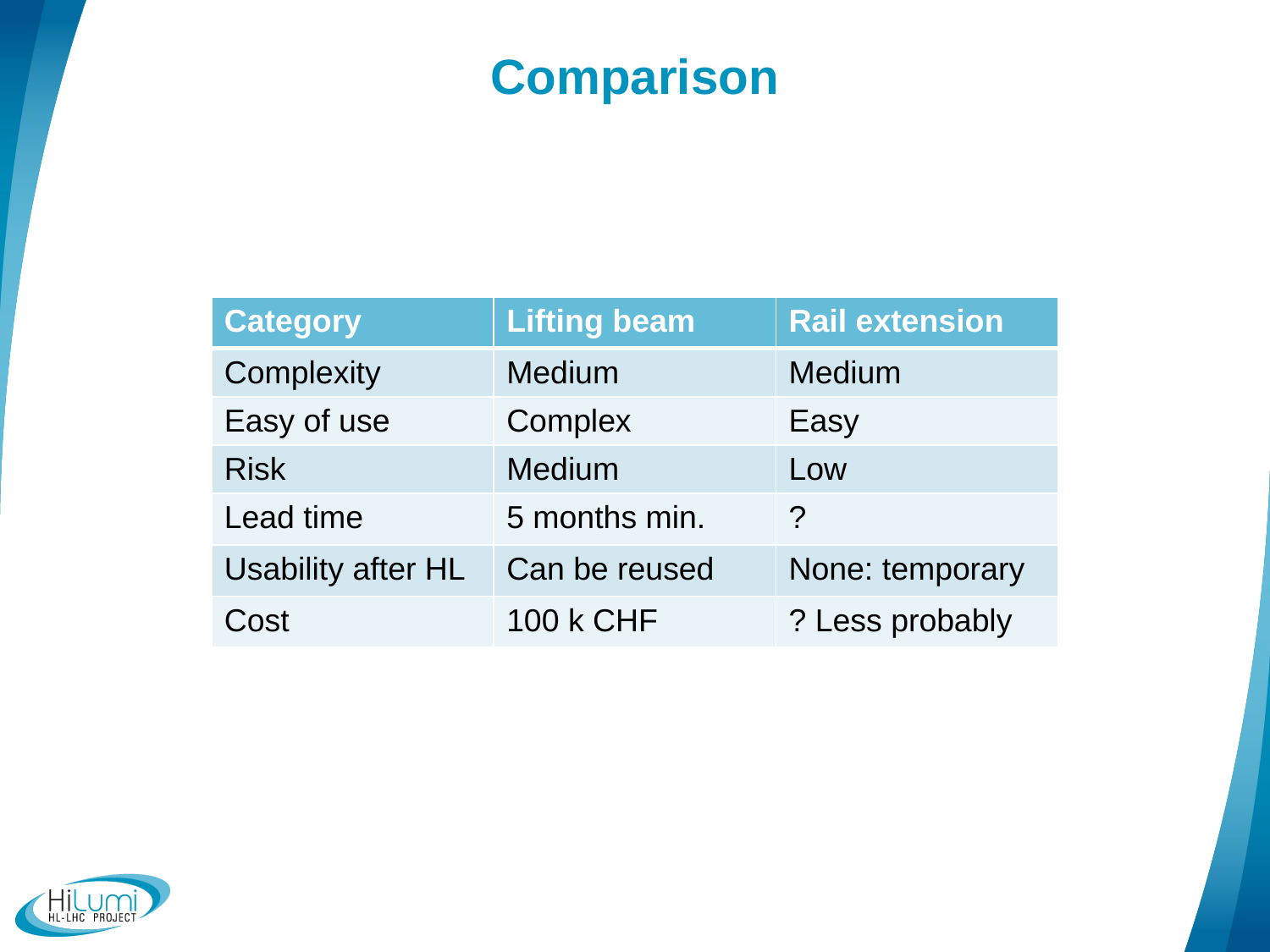

# Comparison
| Category | Lifting beam | Rail extension |
| --- | --- | --- |
| Complexity | Medium | Medium |
| Easy of use | Complex | Easy |
| Risk | Medium | Low |
| Lead time | 5 months min. | ? |
| Usability after HL | Can be reused | None: temporary |
| Cost | 100 k CHF | ? Less probably |